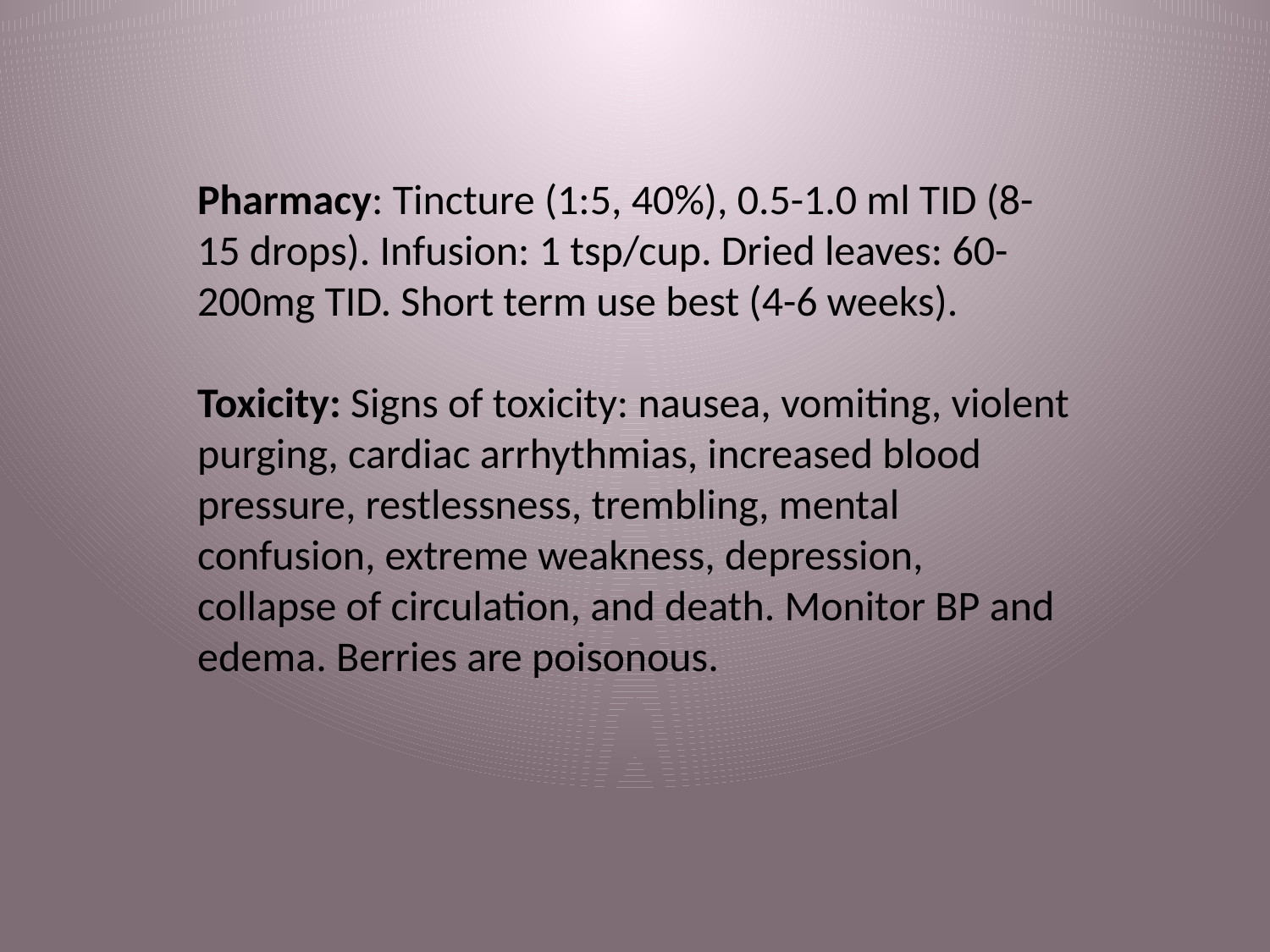

Pharmacy: Tincture (1:5, 40%), 0.5-1.0 ml TID (8-15 drops). Infusion: 1 tsp/cup. Dried leaves: 60-200mg TID. Short term use best (4-6 weeks).

Toxicity: Signs of toxicity: nausea, vomiting, violent purging, cardiac arrhythmias, increased blood pressure, restlessness, trembling, mental confusion, extreme weakness, depression, collapse of circulation, and death. Monitor BP and edema. Berries are poisonous.